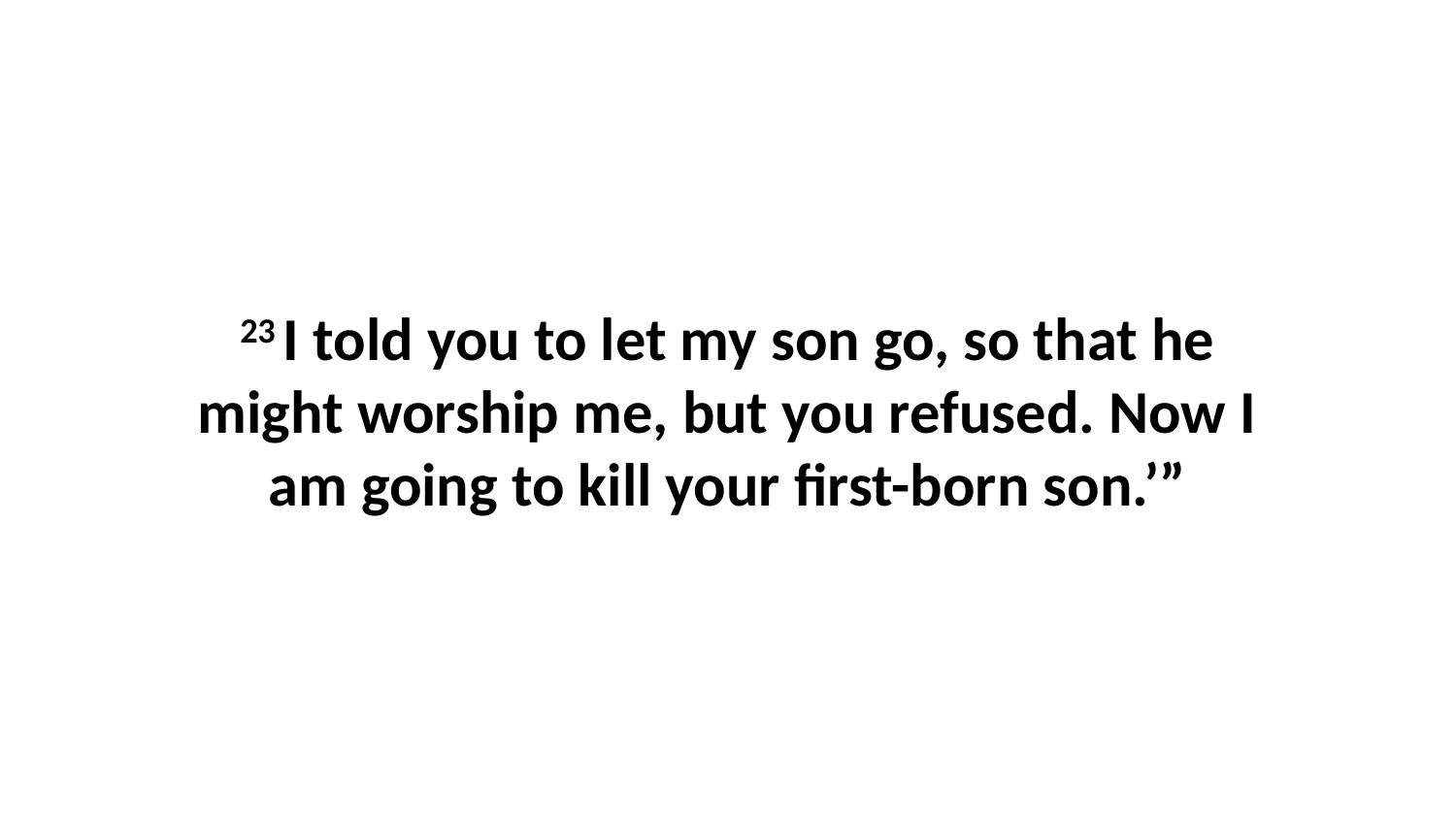

23 I told you to let my son go, so that he might worship me, but you refused. Now I am going to kill your first-born son.’”